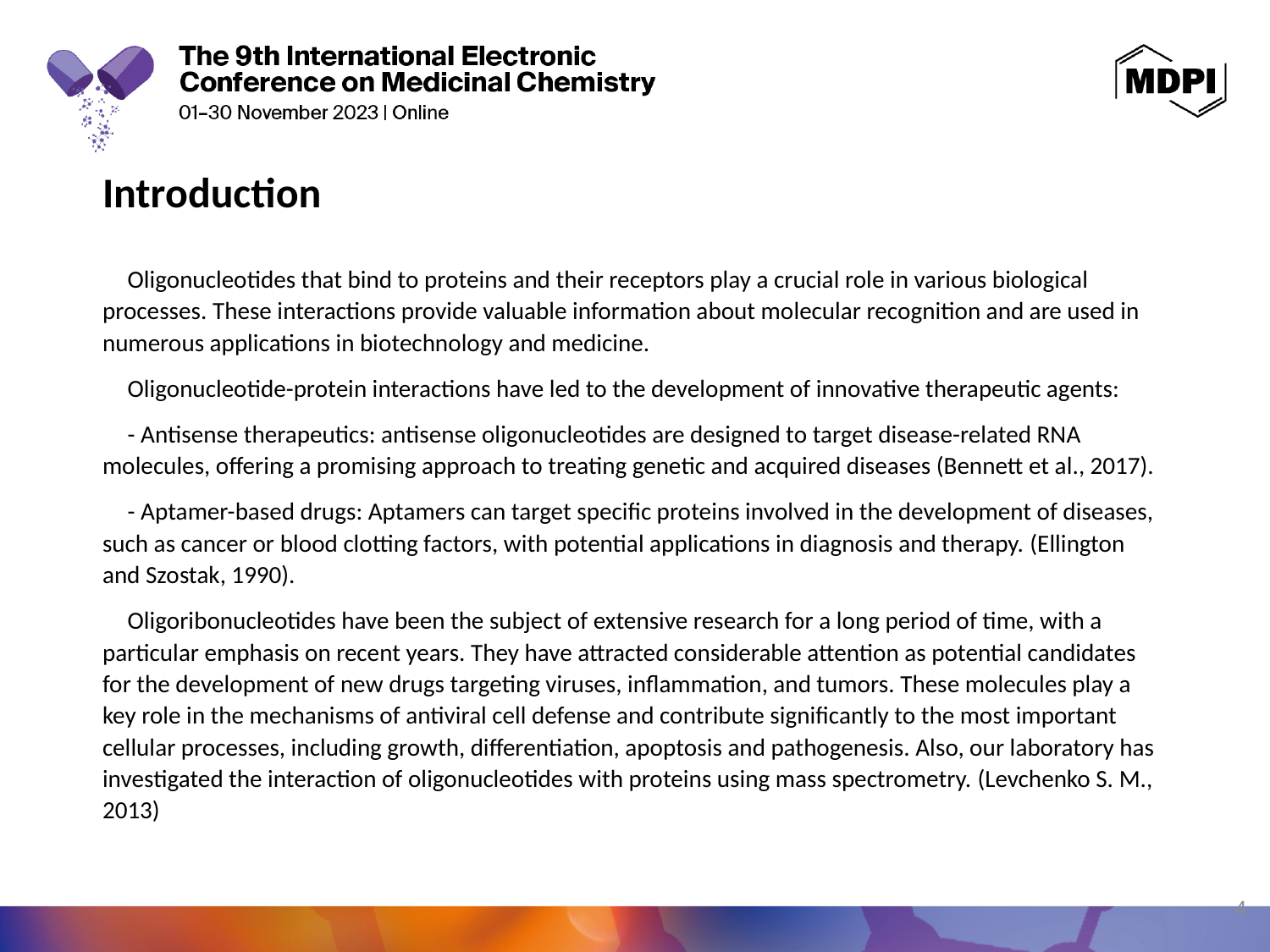

Introduction

Oligonucleotides that bind to proteins and their receptors play a crucial role in various biological processes. These interactions provide valuable information about molecular recognition and are used in numerous applications in biotechnology and medicine.
Oligonucleotide-protein interactions have led to the development of innovative therapeutic agents:
- Antisense therapeutics: antisense oligonucleotides are designed to target disease-related RNA molecules, offering a promising approach to treating genetic and acquired diseases (Bennett et al., 2017).
- Aptamer-based drugs: Aptamers can target specific proteins involved in the development of diseases, such as cancer or blood clotting factors, with potential applications in diagnosis and therapy. (Ellington and Szostak, 1990).
Oligoribonucleotides have been the subject of extensive research for a long period of time, with a particular emphasis on recent years. They have attracted considerable attention as potential candidates for the development of new drugs targeting viruses, inflammation, and tumors. These molecules play a key role in the mechanisms of antiviral cell defense and contribute significantly to the most important cellular processes, including growth, differentiation, apoptosis and pathogenesis. Also, our laboratory has investigated the interaction of oligonucleotides with proteins using mass spectrometry. (Levchenko S. M., 2013)
4